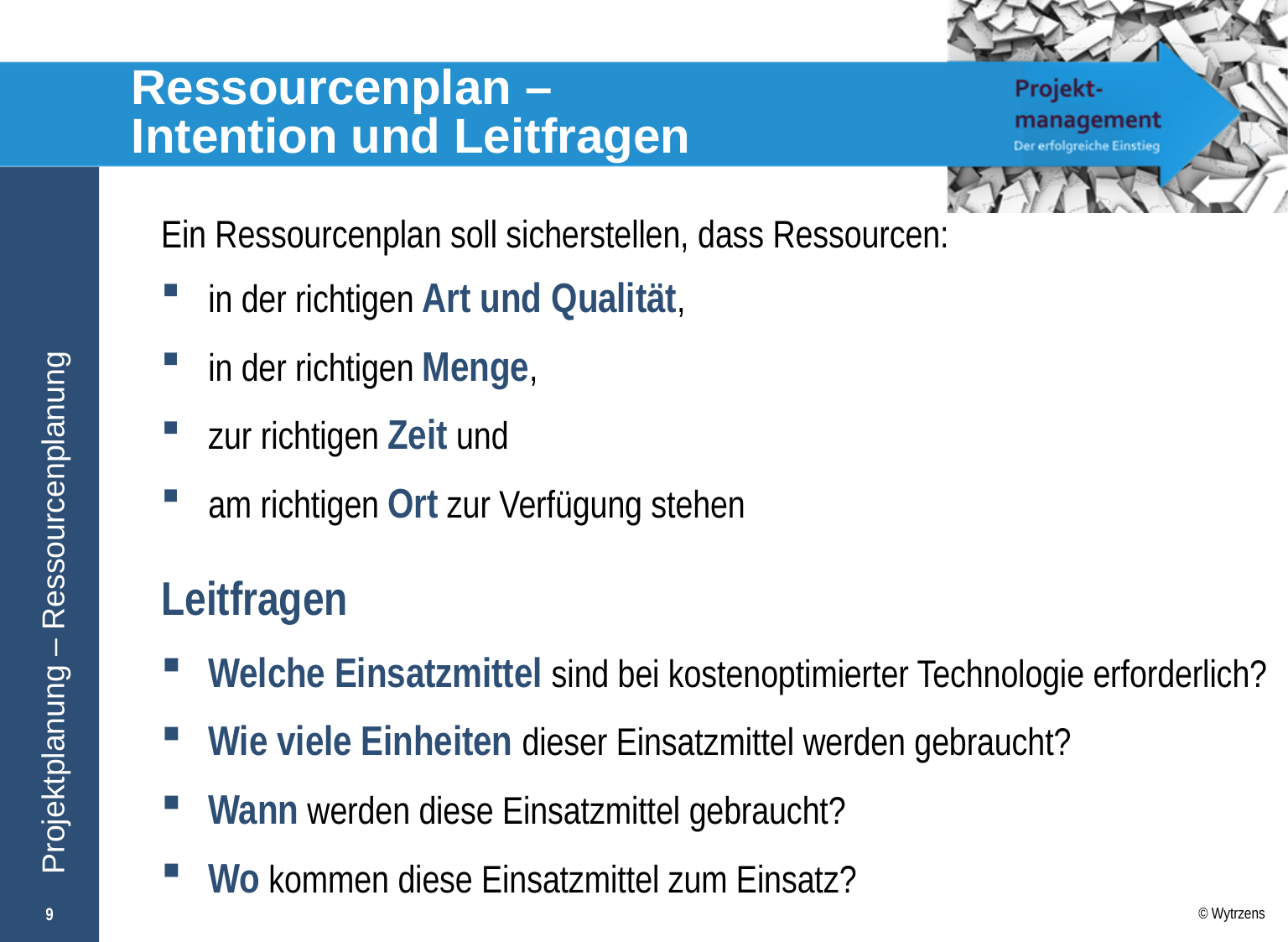

# Ressourcenplan – Intention und Leitfragen
Ein Ressourcenplan soll sicherstellen, dass Ressourcen:
in der richtigen Art und Qualität,
in der richtigen Menge,
zur richtigen Zeit und
am richtigen Ort zur Verfügung stehen
Leitfragen
Welche Einsatzmittel sind bei kostenoptimierter Technologie erforderlich?
Wie viele Einheiten dieser Einsatzmittel werden gebraucht?
Wann werden diese Einsatzmittel gebraucht?
Wo kommen diese Einsatzmittel zum Einsatz?

9